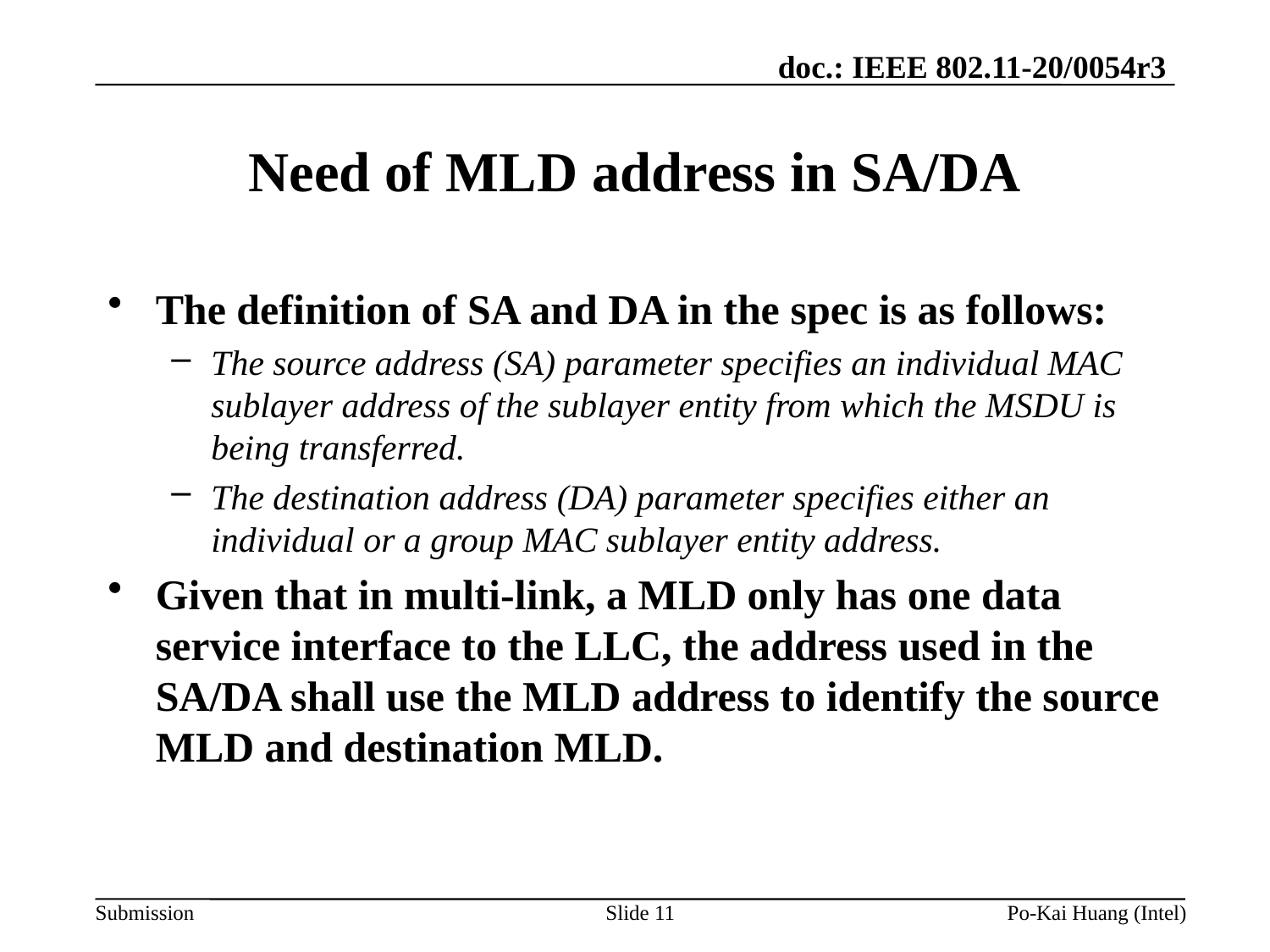

# Need of MLD address in SA/DA
The definition of SA and DA in the spec is as follows:
The source address (SA) parameter specifies an individual MAC sublayer address of the sublayer entity from which the MSDU is being transferred.
The destination address (DA) parameter specifies either an individual or a group MAC sublayer entity address.
Given that in multi-link, a MLD only has one data service interface to the LLC, the address used in the SA/DA shall use the MLD address to identify the source MLD and destination MLD.

Slide 11
Po-Kai Huang (Intel)